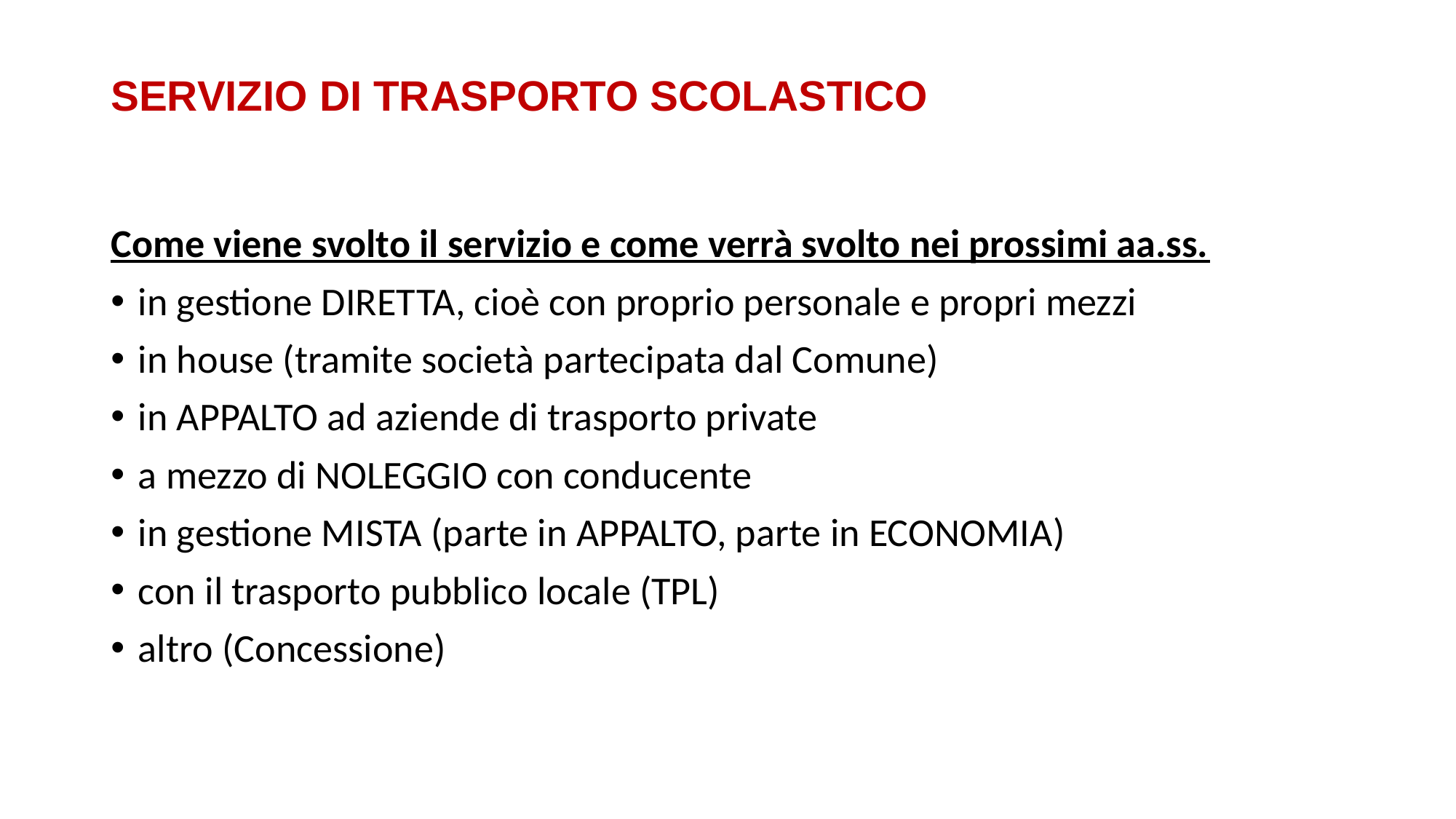

# SERVIZIO DI TRASPORTO SCOLASTICO
Come viene svolto il servizio e come verrà svolto nei prossimi aa.ss.
in gestione DIRETTA, cioè con proprio personale e propri mezzi
in house (tramite società partecipata dal Comune)
in APPALTO ad aziende di trasporto private
a mezzo di NOLEGGIO con conducente
in gestione MISTA (parte in APPALTO, parte in ECONOMIA)
con il trasporto pubblico locale (TPL)
altro (Concessione)